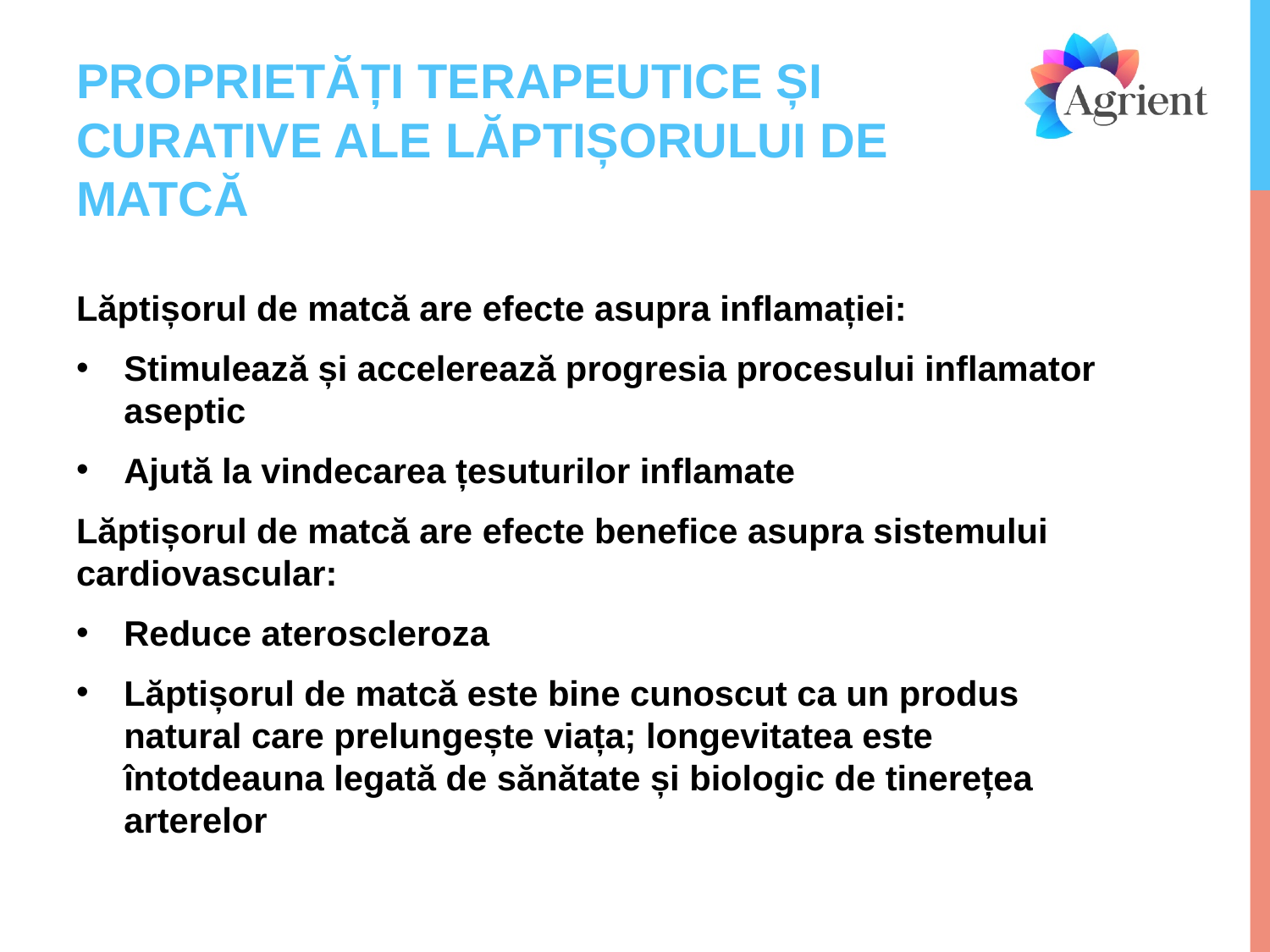

# PROPRIETĂȚI TERAPEUTICE ȘI CURATIVE ALE LĂPTIȘORULUI DE MATCĂ
Lăptișorul de matcă are efecte asupra inflamației:
Stimulează și accelerează progresia procesului inflamator aseptic
Ajută la vindecarea țesuturilor inflamate
Lăptișorul de matcă are efecte benefice asupra sistemului cardiovascular:
Reduce ateroscleroza
Lăptișorul de matcă este bine cunoscut ca un produs natural care prelungește viața; longevitatea este întotdeauna legată de sănătate și biologic de tinerețea arterelor